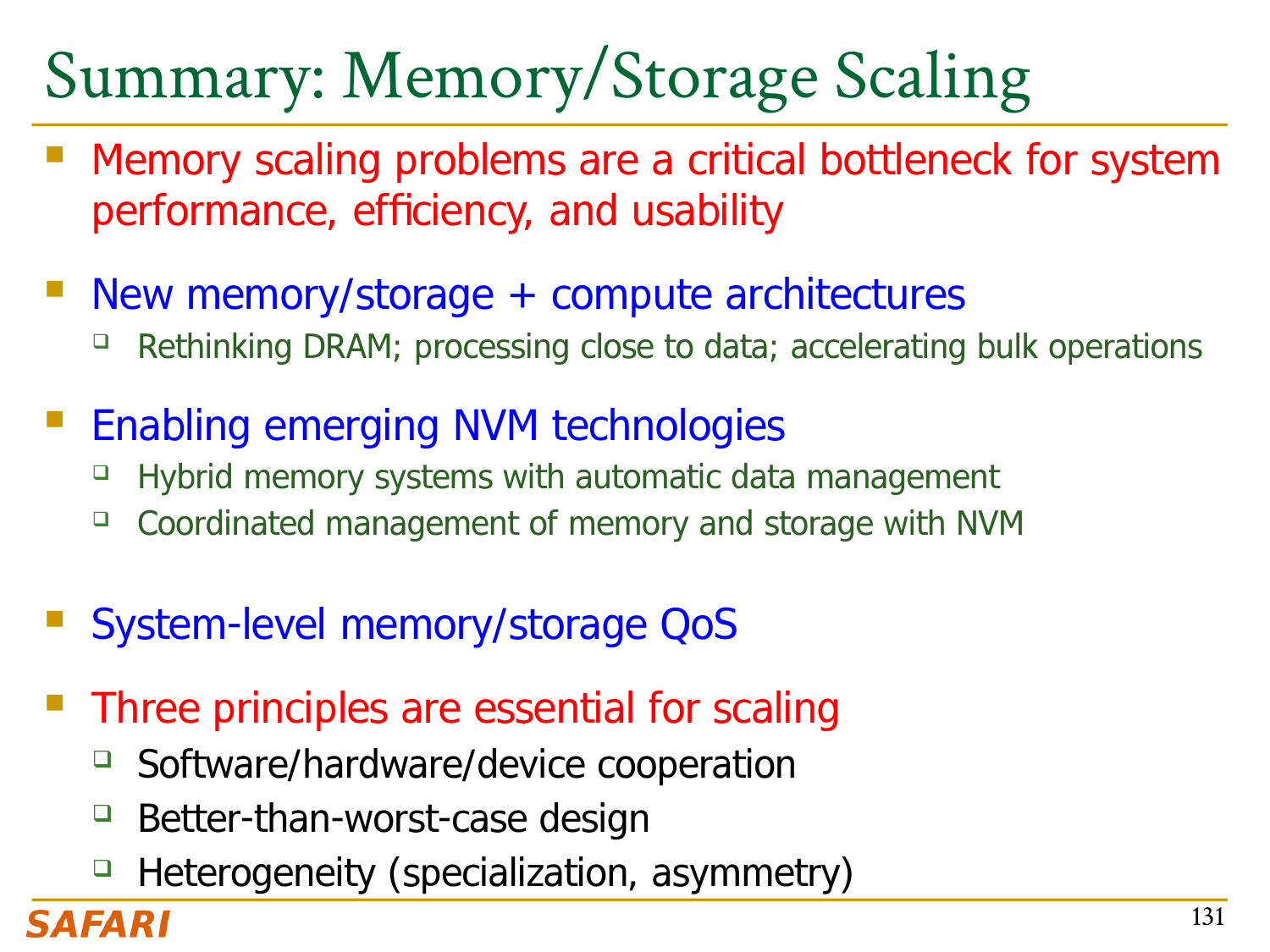

# Summary: Memory/Storage Scaling
Memory scaling problems are a critical bottleneck for system performance, efficiency, and usability

New memory/storage + compute architectures
Rethinking DRAM; processing close to data; accelerating bulk operations

Enabling emerging NVM technologies
Hybrid memory systems with automatic data management
Coordinated management of memory and storage with NVM

System-level memory/storage QoS

Three principles are essential for scaling
Software/hardware/device cooperation
Better-than-worst-case design
Heterogeneity (specialization, asymmetry)

131